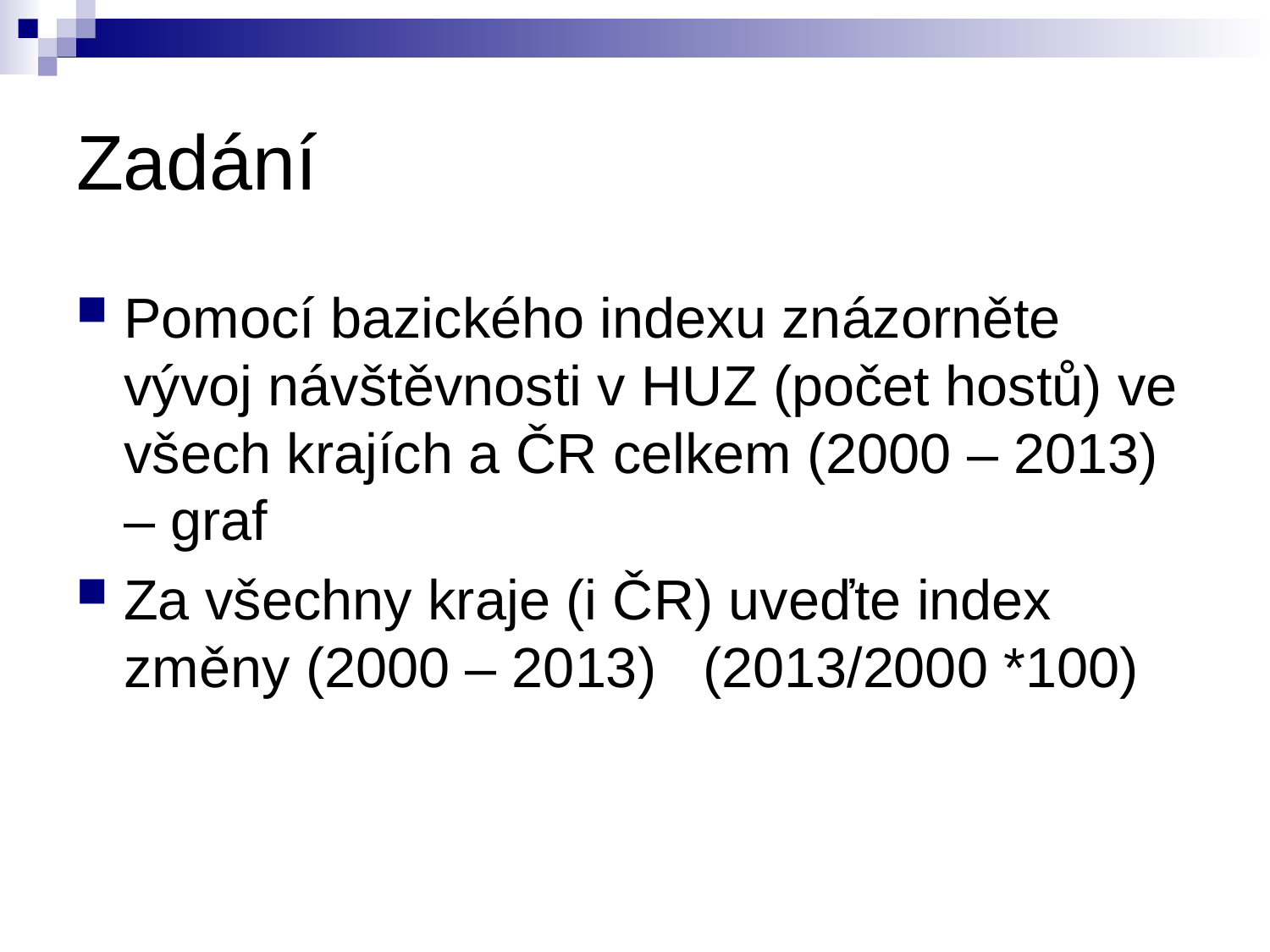

# Zadání
Pomocí bazického indexu znázorněte vývoj návštěvnosti v HUZ (počet hostů) ve všech krajích a ČR celkem (2000 – 2013) – graf
Za všechny kraje (i ČR) uveďte index změny (2000 – 2013)   (2013/2000 *100)